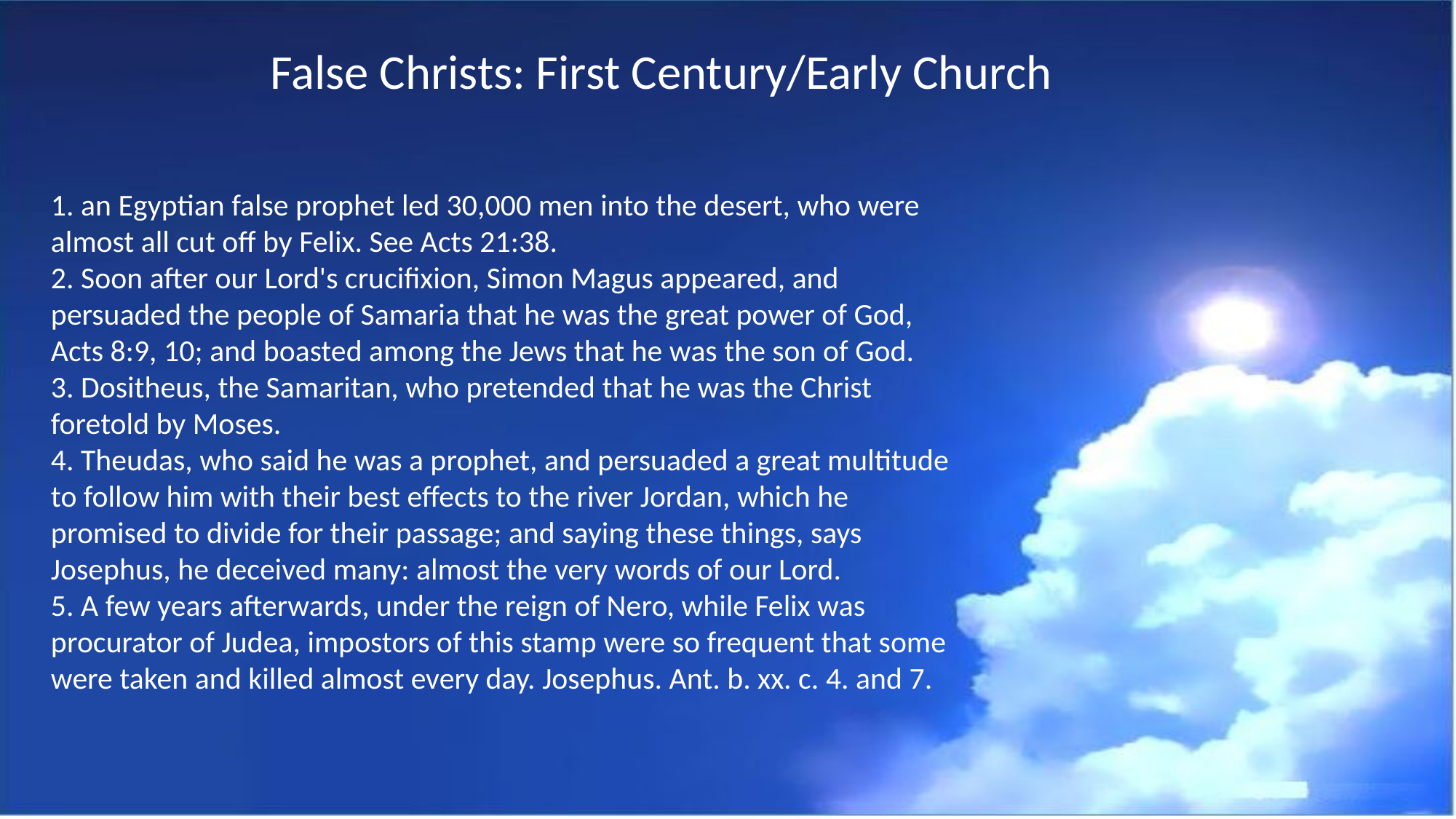

False Christs: First Century/Early Church
1. an Egyptian false prophet led 30,000 men into the desert, who were almost all cut off by Felix. See Acts 21:38.
2. Soon after our Lord's crucifixion, Simon Magus appeared, and persuaded the people of Samaria that he was the great power of God, Acts 8:9, 10; and boasted among the Jews that he was the son of God.
3. Dositheus, the Samaritan, who pretended that he was the Christ foretold by Moses.
4. Theudas, who said he was a prophet, and persuaded a great multitude to follow him with their best effects to the river Jordan, which he promised to divide for their passage; and saying these things, says Josephus, he deceived many: almost the very words of our Lord.
5. A few years afterwards, under the reign of Nero, while Felix was procurator of Judea, impostors of this stamp were so frequent that some were taken and killed almost every day. Josephus. Ant. b. xx. c. 4. and 7.